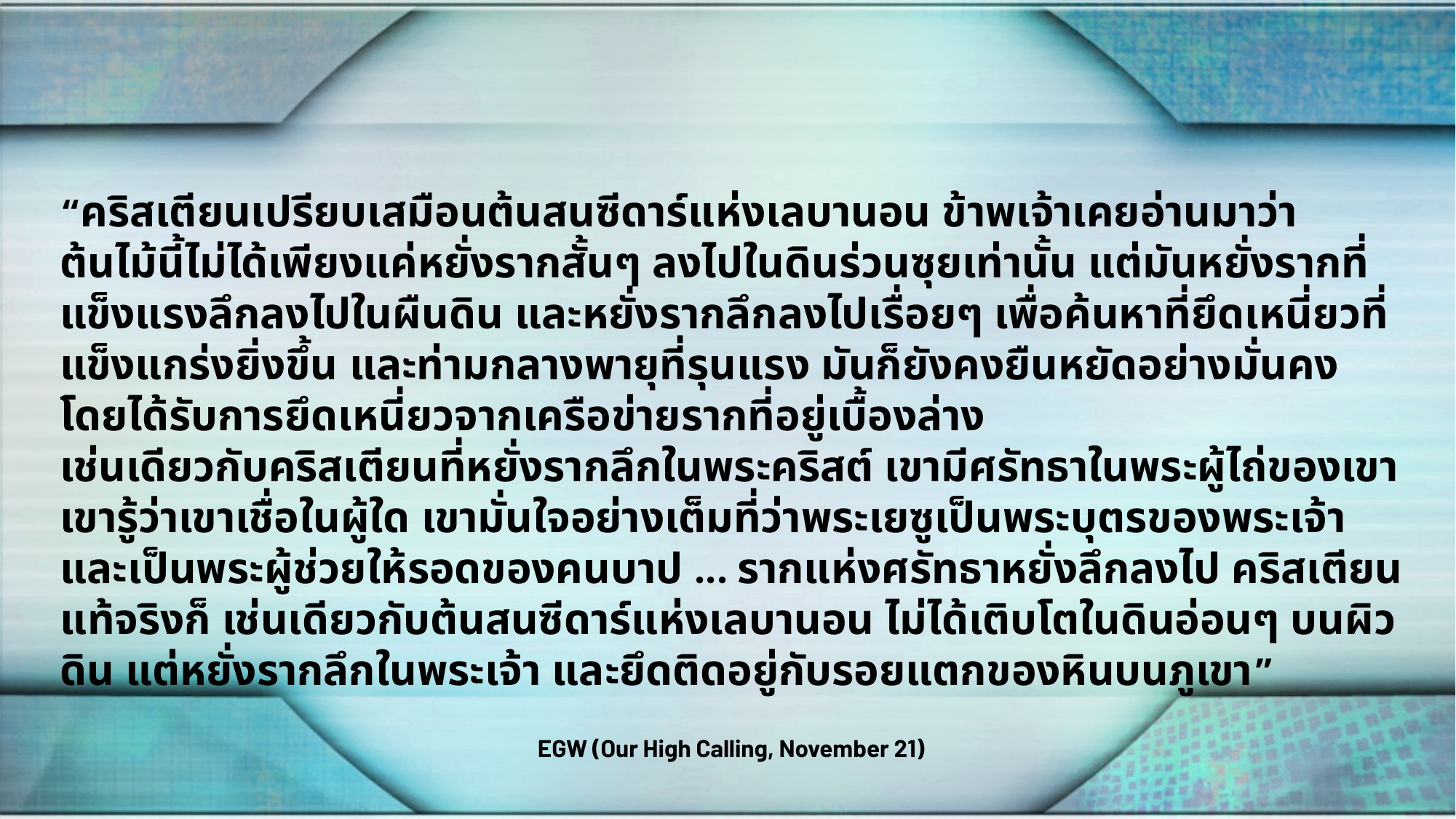

“คริสเตียนเปรียบเสมือนต้นสนซีดาร์แห่งเลบานอน ข้าพเจ้าเคยอ่านมาว่า ต้นไม้นี้ไม่ได้เพียงแค่หยั่งรากสั้นๆ ลงไปในดินร่วนซุยเท่านั้น แต่มันหยั่งรากที่แข็งแรงลึกลงไปในผืนดิน และหยั่งรากลึกลงไปเรื่อยๆ เพื่อค้นหาที่ยึดเหนี่ยวที่แข็งแกร่งยิ่งขึ้น และท่ามกลางพายุที่รุนแรง มันก็ยังคงยืนหยัดอย่างมั่นคง โดยได้รับการยึดเหนี่ยวจากเครือข่ายรากที่อยู่เบื้องล่าง
เช่นเดียวกับคริสเตียนที่หยั่งรากลึกในพระคริสต์ เขามีศรัทธาในพระผู้ไถ่ของเขา เขารู้ว่าเขาเชื่อในผู้ใด เขามั่นใจอย่างเต็มที่ว่าพระเยซูเป็นพระบุตรของพระเจ้าและเป็นพระผู้ช่วยให้รอดของคนบาป ... รากแห่งศรัทธาหยั่งลึกลงไป คริสเตียนแท้จริงก็ เช่นเดียวกับต้นสนซีดาร์แห่งเลบานอน ไม่ได้เติบโตในดินอ่อนๆ บนผิวดิน แต่หยั่งรากลึกในพระเจ้า และยึดติดอยู่กับรอยแตกของหินบนภูเขา”
EGW (Our High Calling, November 21)